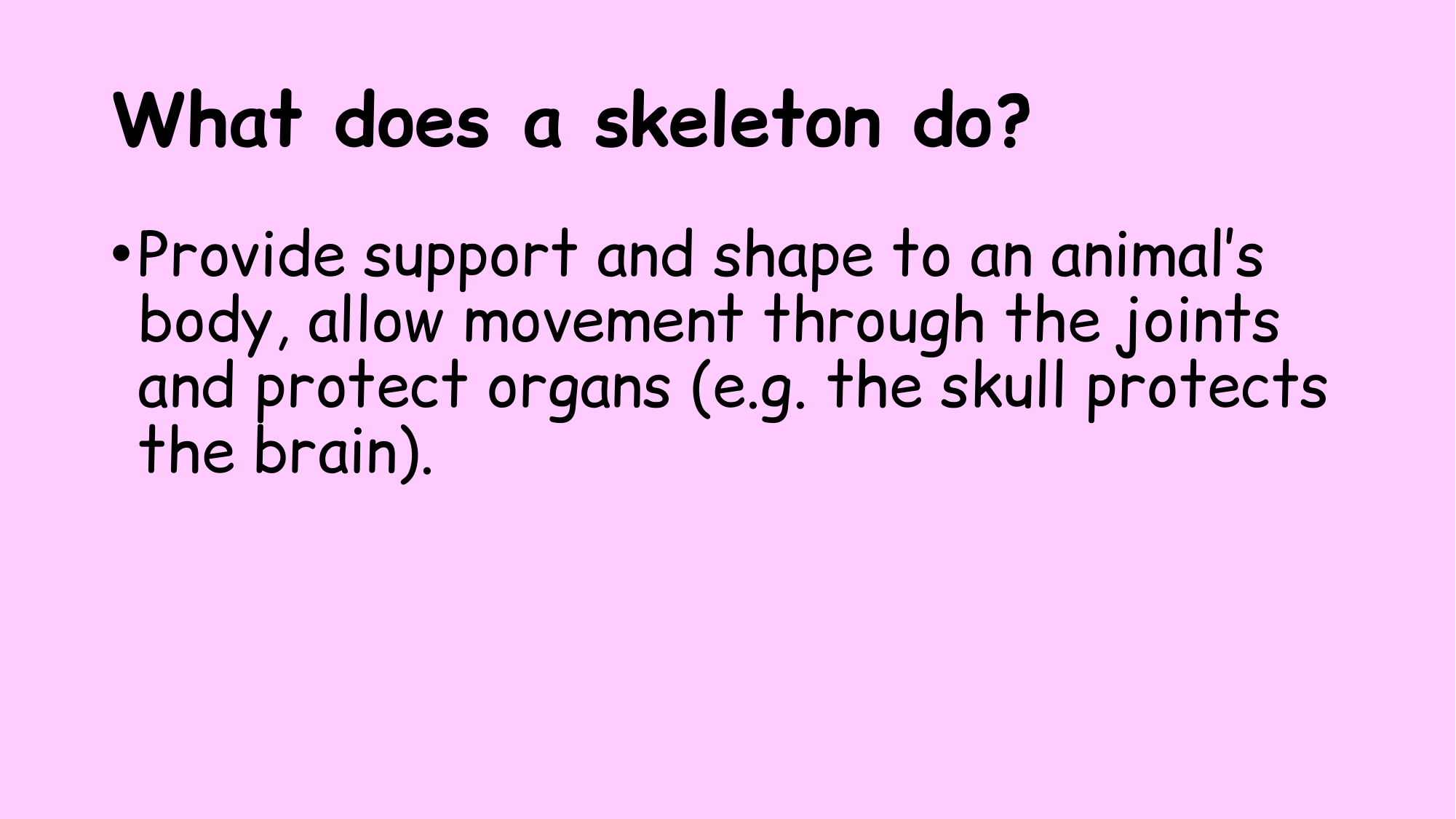

# What does a skeleton do?
Provide support and shape to an animal’s body, allow movement through the joints and protect organs (e.g. the skull protects the brain).